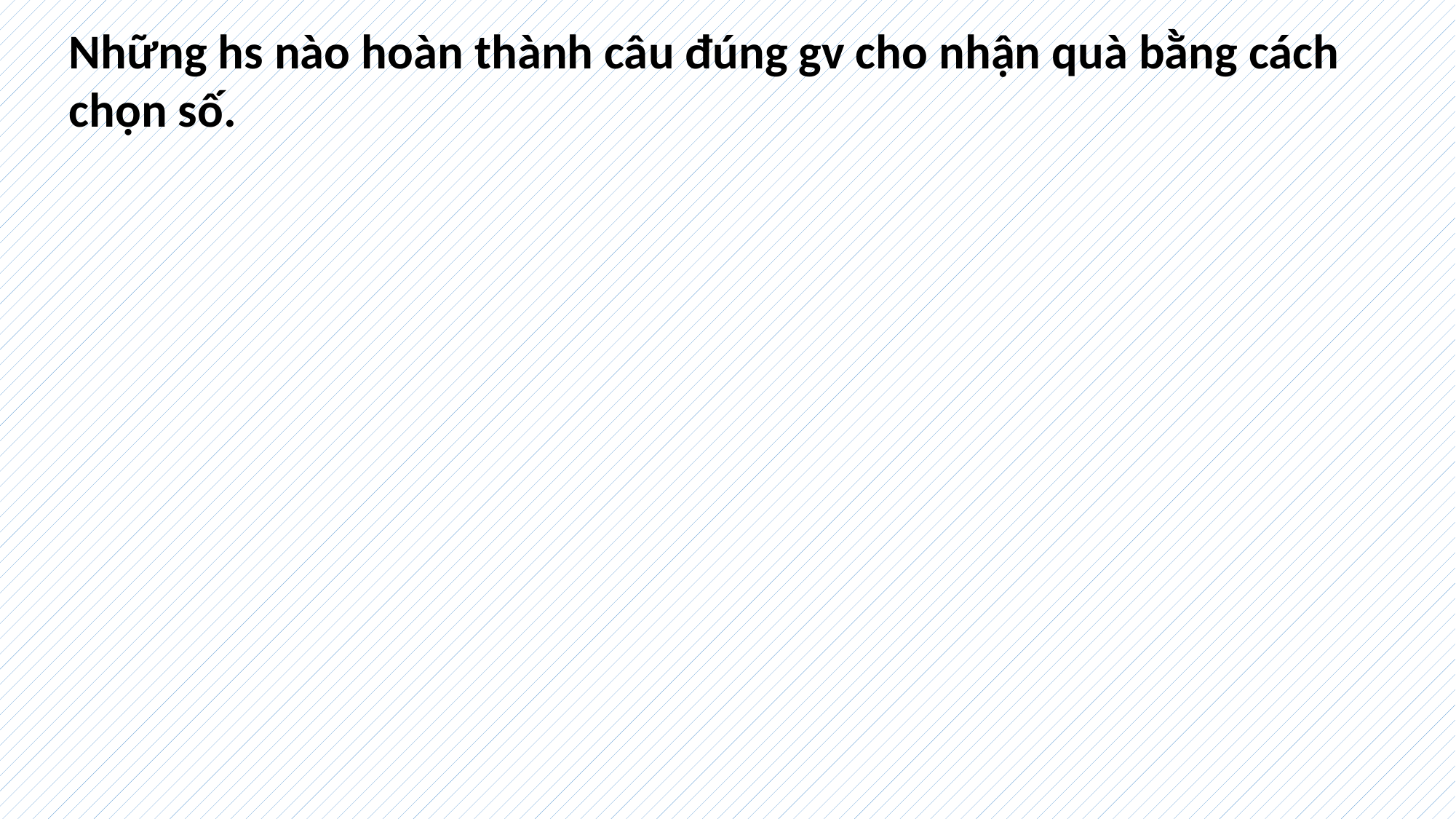

Những hs nào hoàn thành câu đúng gv cho nhận quà bằng cách chọn số.